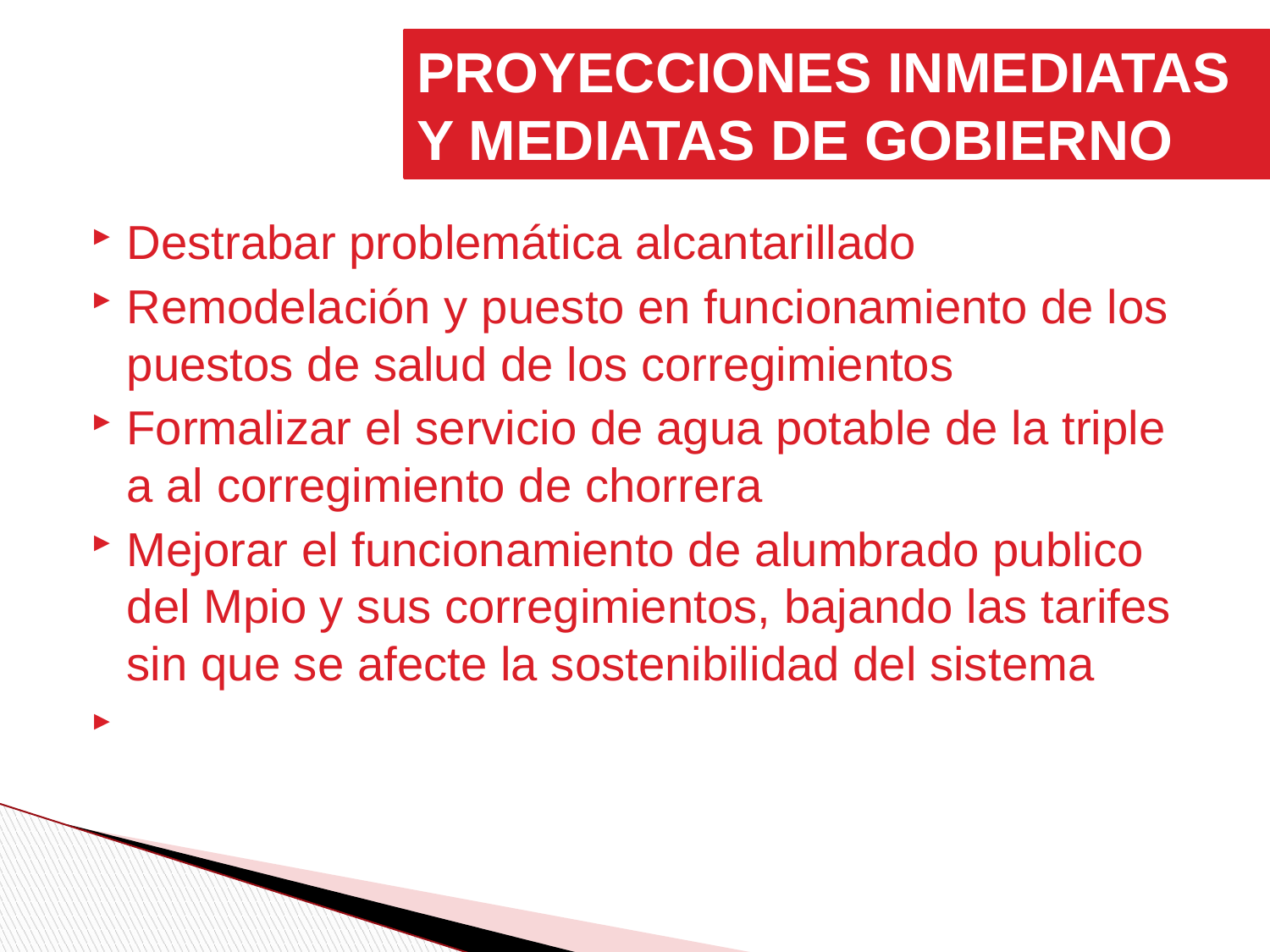

PROYECCIONES INMEDIATAS Y MEDIATAS DE GOBIERNO
Destrabar problemática alcantarillado
Remodelación y puesto en funcionamiento de los puestos de salud de los corregimientos
Formalizar el servicio de agua potable de la triple a al corregimiento de chorrera
Mejorar el funcionamiento de alumbrado publico del Mpio y sus corregimientos, bajando las tarifes sin que se afecte la sostenibilidad del sistema